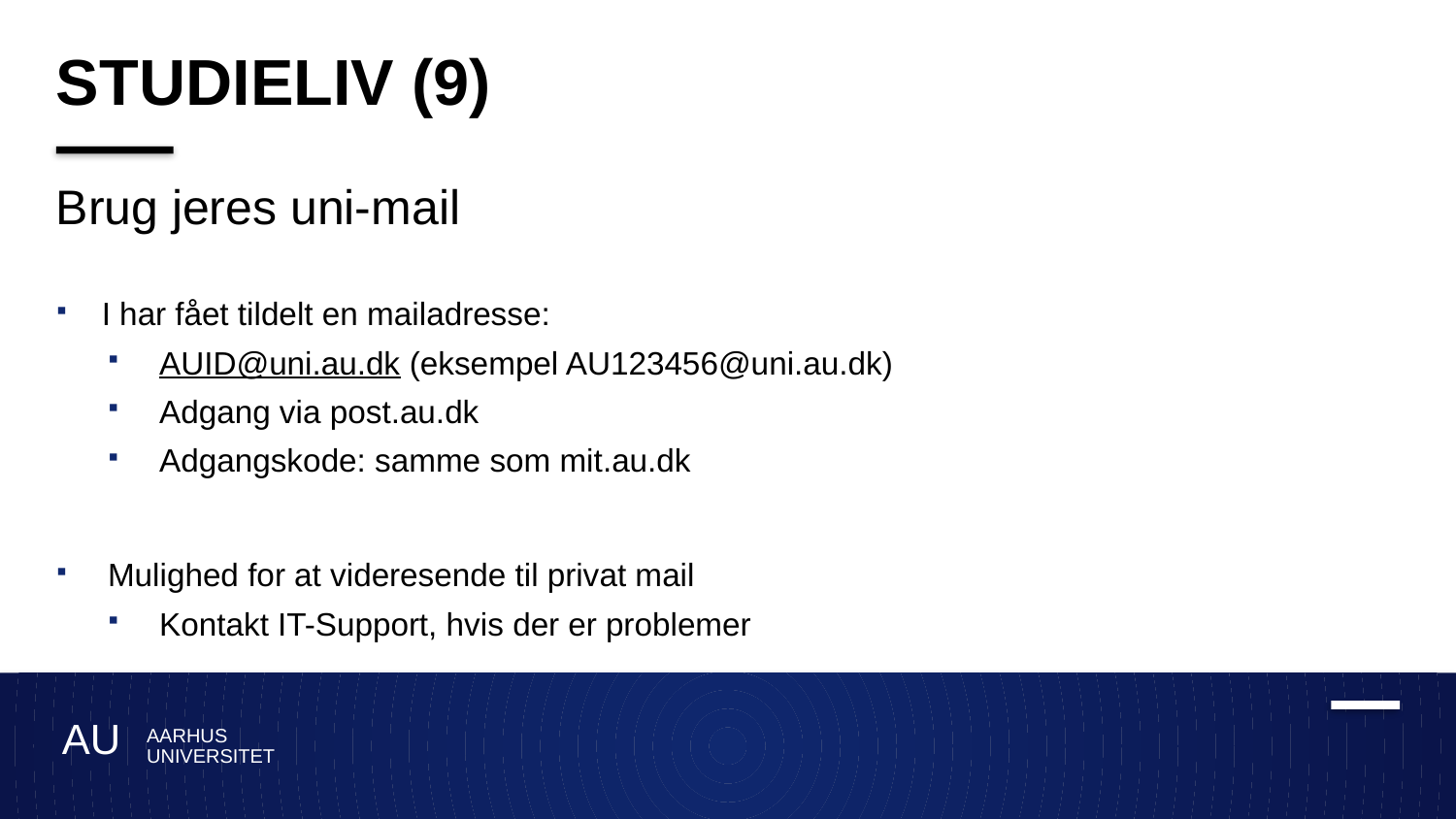

# Studieliv (9)
Brug jeres uni-mail
I har fået tildelt en mailadresse:
AUID@uni.au.dk (eksempel AU123456@uni.au.dk)
Adgang via post.au.dk
Adgangskode: samme som mit.au.dk

Mulighed for at videresende til privat mail
Kontakt IT-Support, hvis der er problemer